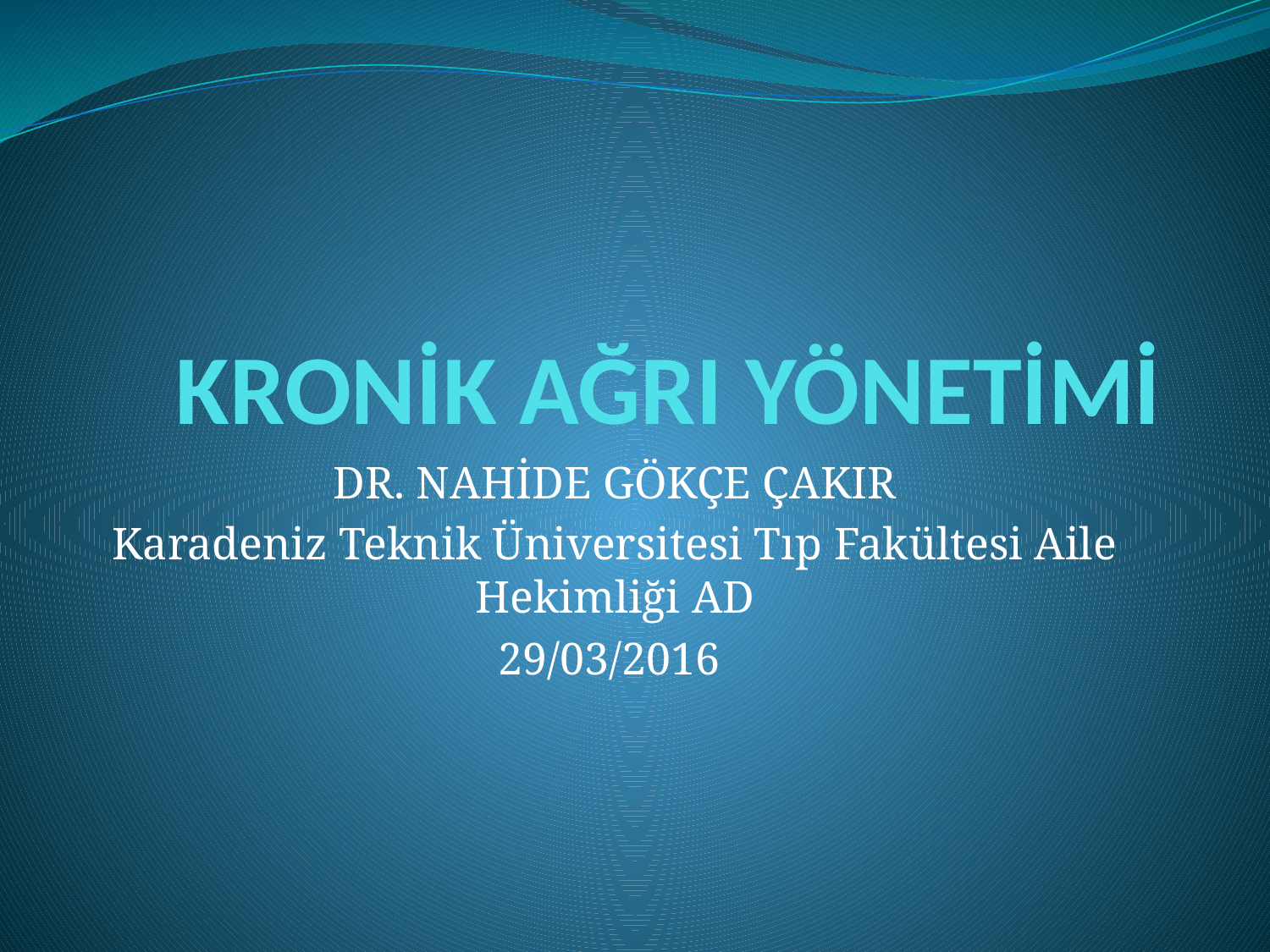

# KRONİK AĞRI YÖNETİMİ
DR. NAHİDE GÖKÇE ÇAKIR
Karadeniz Teknik Üniversitesi Tıp Fakültesi Aile Hekimliği AD
29/03/2016